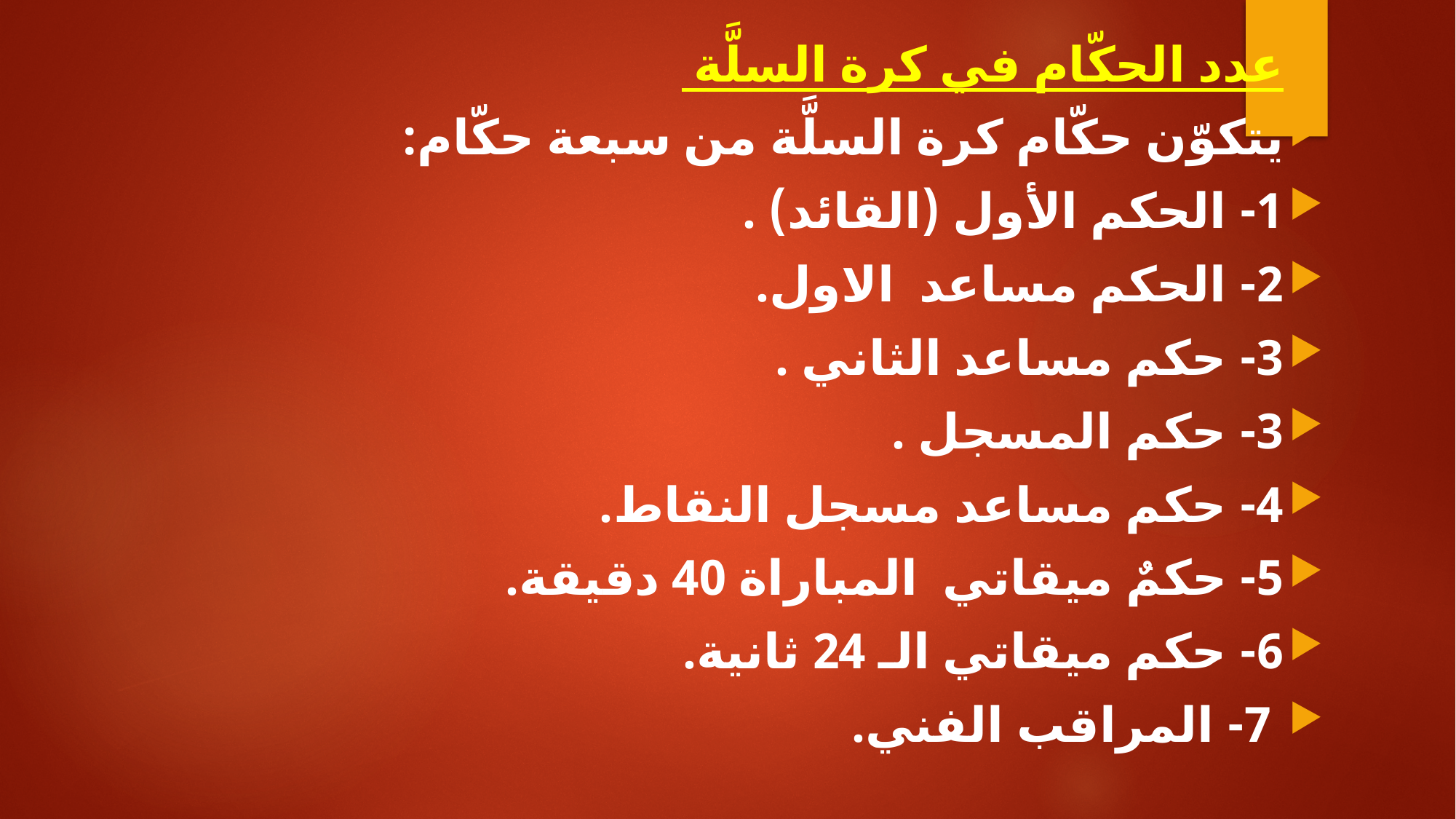

عدد الحكّام في كرة السلَّة
يتكوّن حكّام كرة السلَّة من سبعة حكّام:
1- الحكم الأول (القائد) .
2- الحكم مساعد  الاول.
3- حكم مساعد الثاني .
3- حكم المسجل .
4- حكم مساعد مسجل النقاط.
5- حكمٌ ميقاتي  المباراة 40 دقيقة.
6- حكم ميقاتي الـ 24 ثانية.
 7- المراقب الفني.